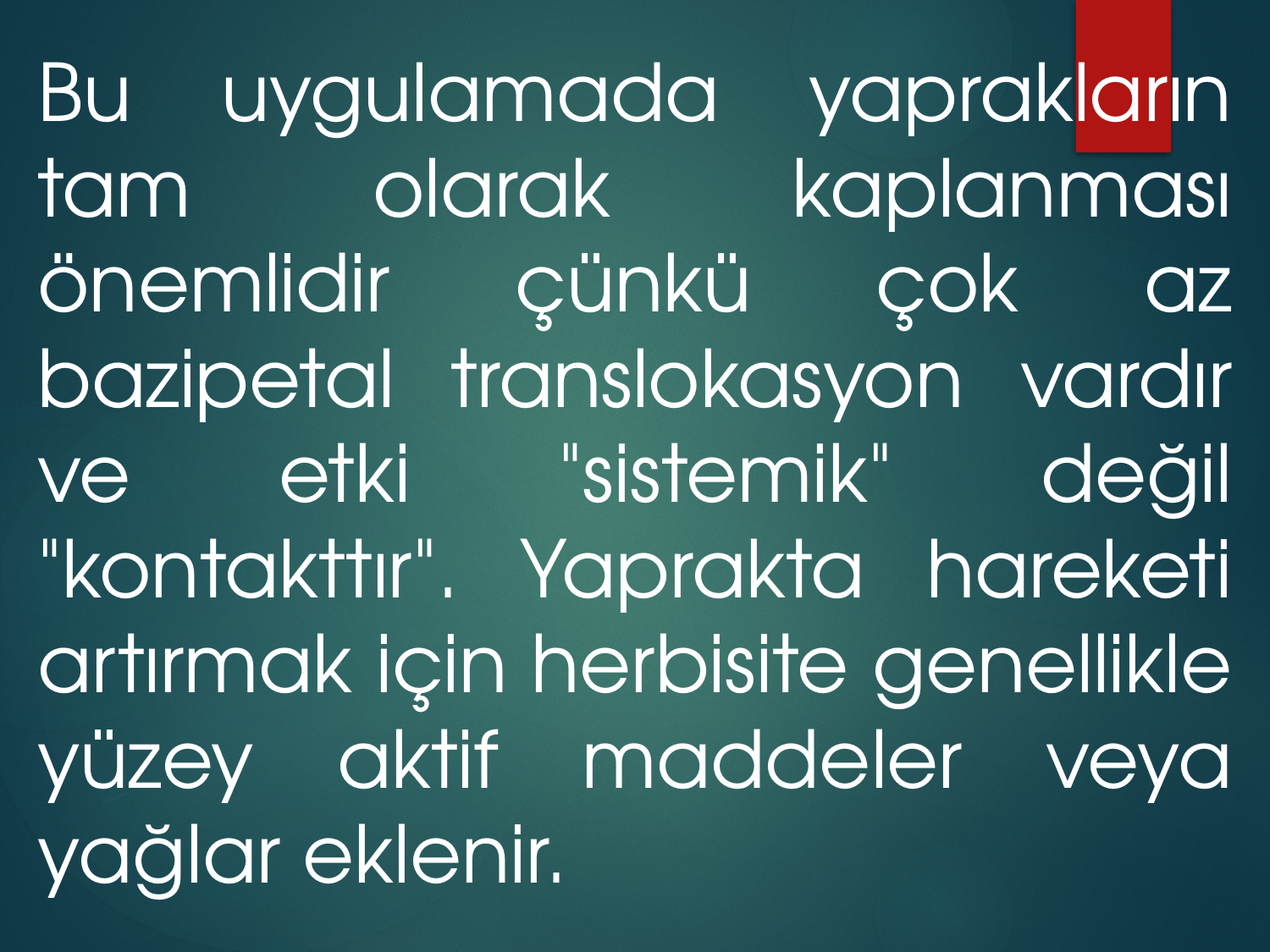

Bu uygulamada yaprakların tam olarak kaplanması önemlidir çünkü çok az bazipetal translokasyon vardır ve etki "sistemik" değil "kontakttır". Yaprakta hareketi artırmak için herbisite genellikle yüzey aktif maddeler veya yağlar eklenir.